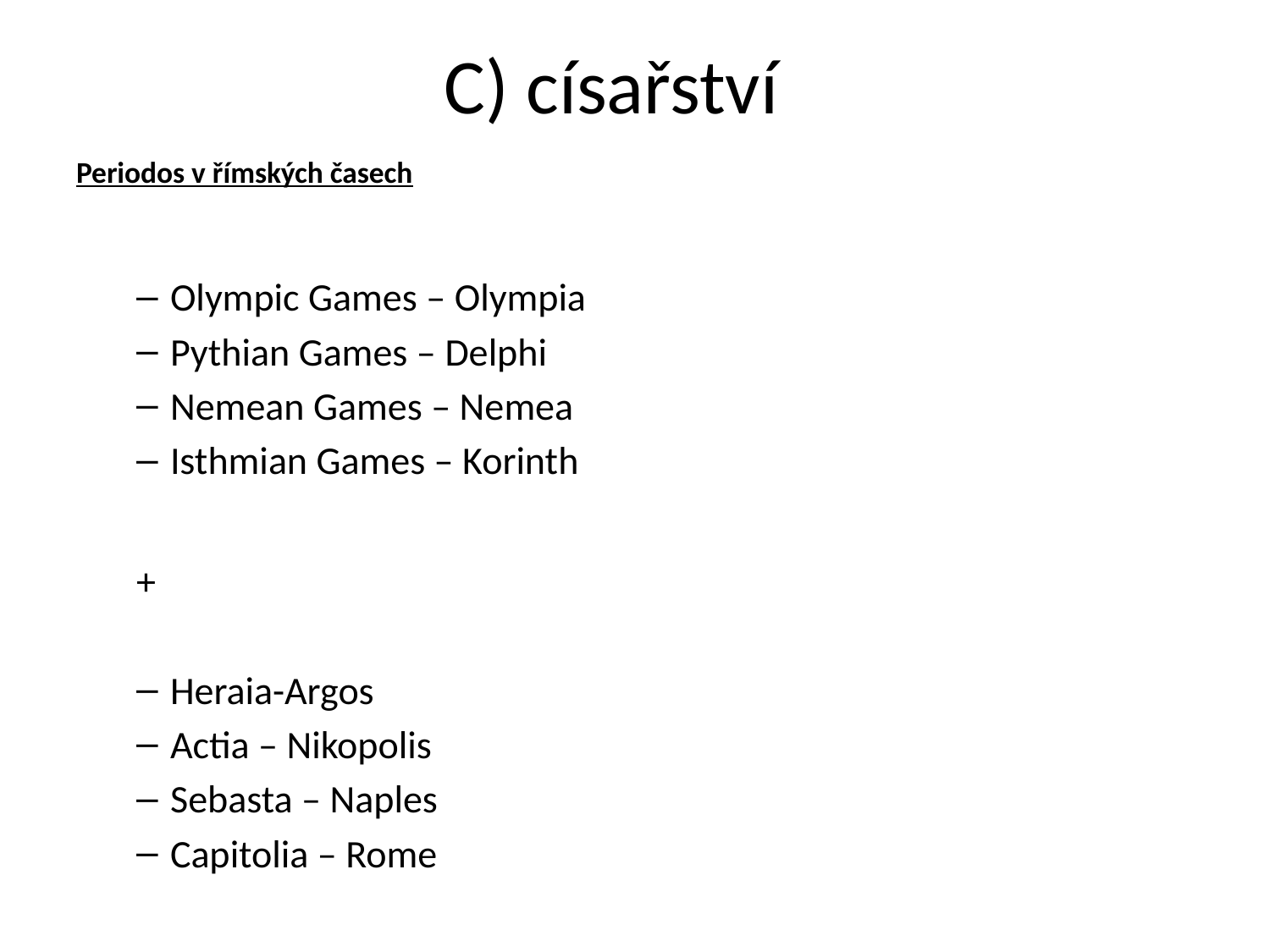

C) císařství
# Periodos v římských časech
Olympic Games – Olympia
Pythian Games – Delphi
Nemean Games – Nemea
Isthmian Games – Korinth

+

Heraia-Argos
Actia – Nikopolis
Sebasta – Naples
Capitolia – Rome